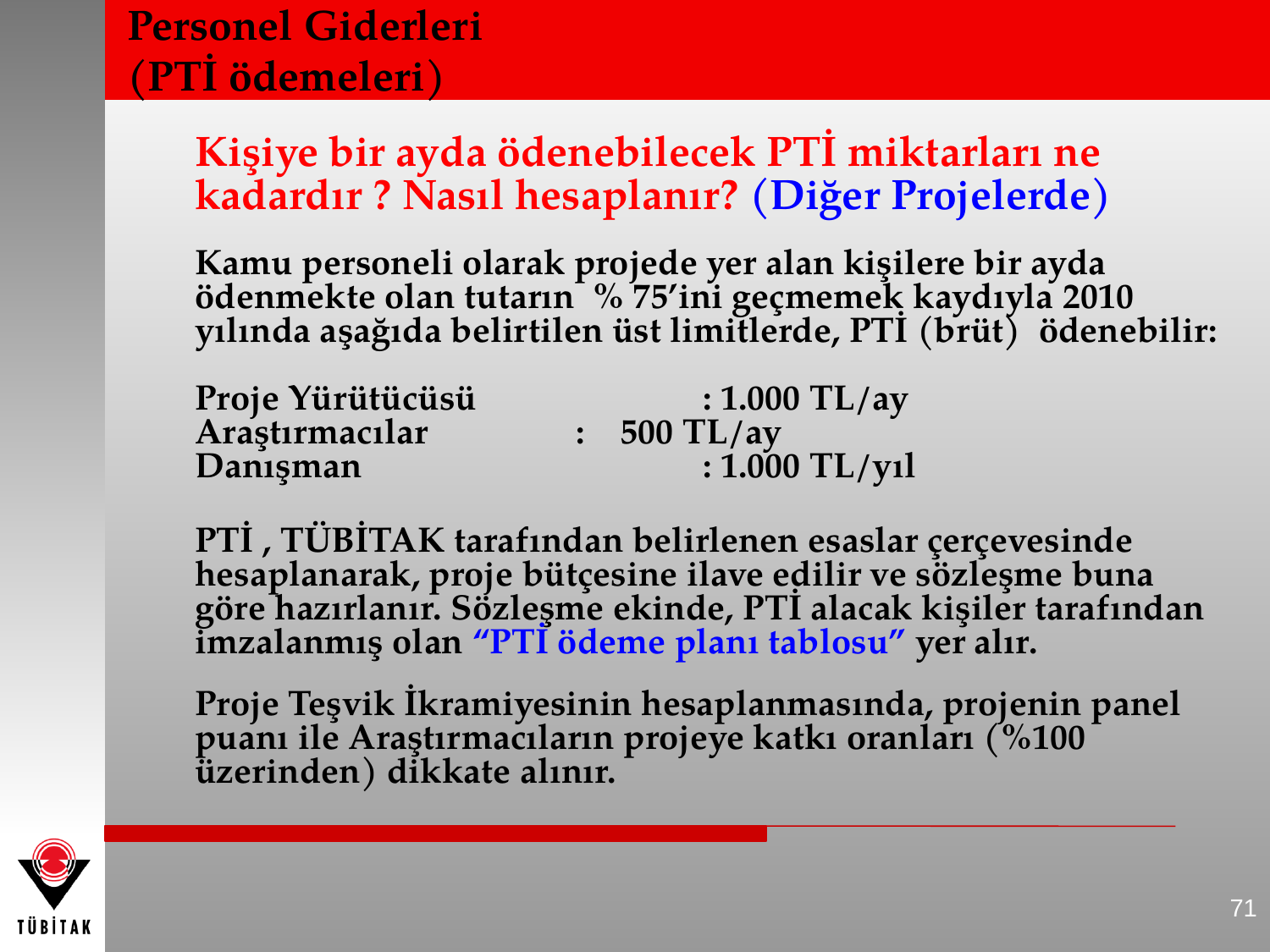

Personel Giderleri
(PTİ ödemeleri)
	Kişiye bir ayda ödenebilecek PTİ miktarları ne kadardır ? Nasıl hesaplanır? (Diğer Projelerde)

	Kamu personeli olarak projede yer alan kişilere bir ayda ödenmekte olan tutarın  % 75’ini geçmemek kaydıyla 2010 yılında aşağıda belirtilen üst limitlerde, PTİ (brüt)  ödenebilir:

	Proje Yürütücüsü		: 1.000 TL/ay
	Araştırmacılar		:    500 TL/ay
	Danışman			: 1.000 TL/yıl

	PTİ , TÜBİTAK tarafından belirlenen esaslar çerçevesinde hesaplanarak, proje bütçesine ilave edilir ve sözleşme buna göre hazırlanır. Sözleşme ekinde, PTİ alacak kişiler tarafından imzalanmış olan “PTİ ödeme planı tablosu” yer alır.

	Proje Teşvik İkramiyesinin hesaplanmasında, projenin panel puanı ile Araştırmacıların projeye katkı oranları (%100 üzerinden) dikkate alınır.

71